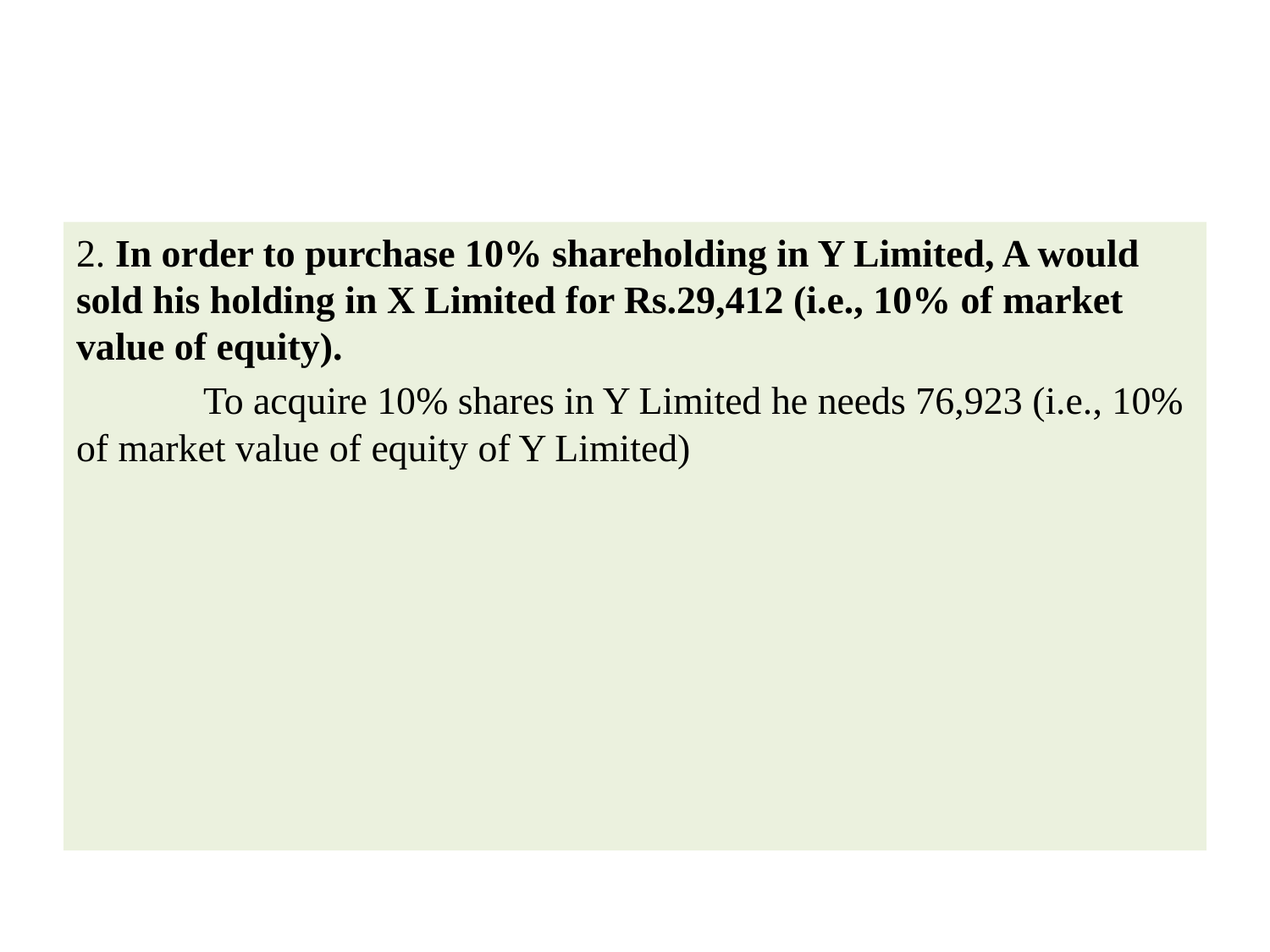

#
2. In order to purchase 10% shareholding in Y Limited, A would sold his holding in X Limited for Rs.29,412 (i.e., 10% of market value of equity).
	To acquire 10% shares in Y Limited he needs 76,923 (i.e., 10% of market value of equity of Y Limited)